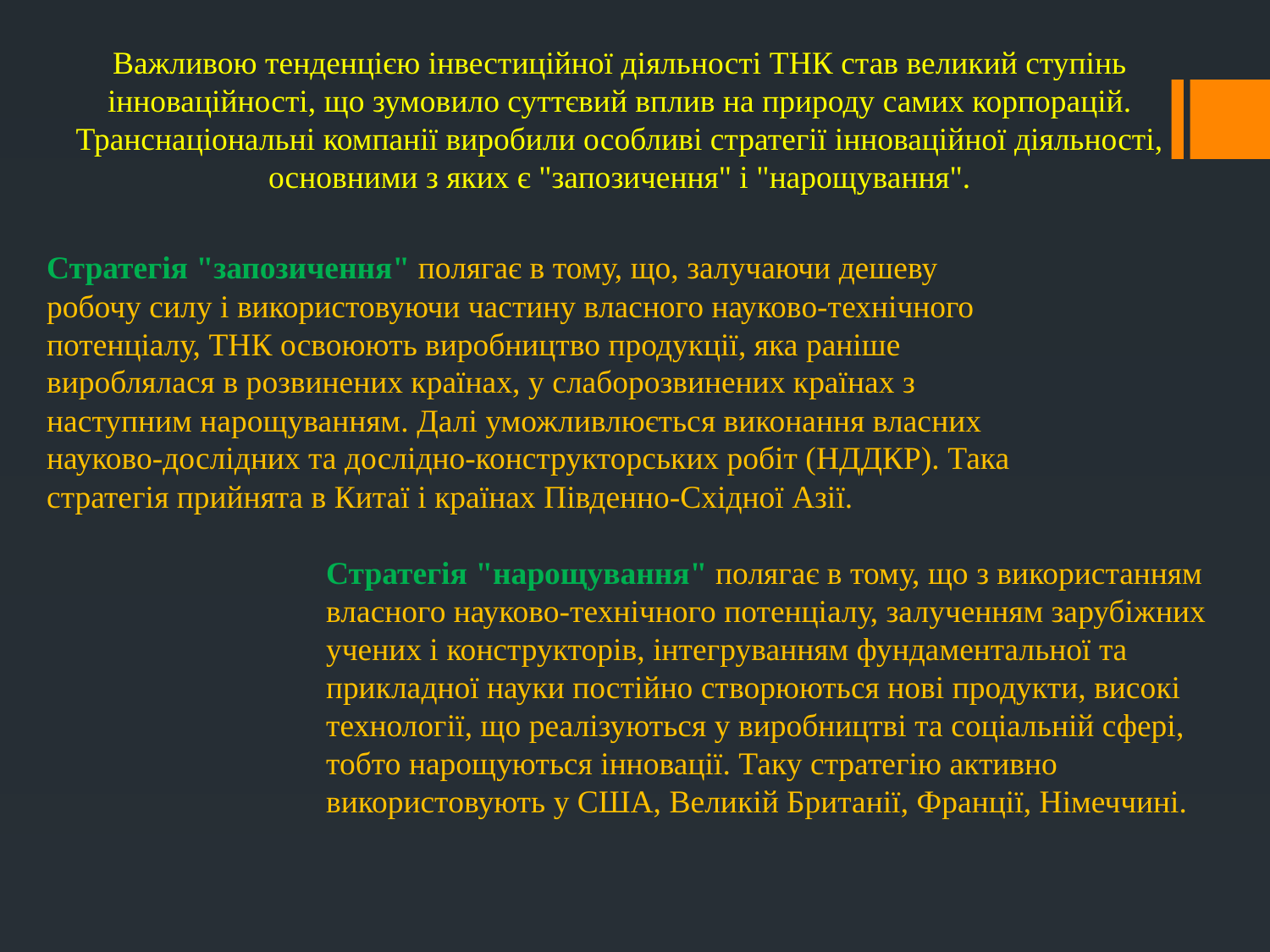

Важливою тенденцією інвестиційної діяльності ТНК став великий ступінь інноваційності, що зумовило суттєвий вплив на природу самих корпорацій. Транснаціональні компанії виробили особливі стратегії інноваційної діяльності, основними з яких є "запозичення" і "нарощування".

Стратегія "запозичення" полягає в тому, що, залучаючи дешеву робочу силу і використовуючи частину власного науково-технічного потенціалу, ТНК освоюють виробництво продукції, яка раніше вироблялася в розвинених країнах, у слаборозвинених країнах з наступним нарощуванням. Далі уможливлюється виконання власних науково-дослідних та дослідно-конструкторських робіт (НДДКР). Така стратегія прийнята в Китаї і країнах Південно-Східної Азії.

Стратегія "нарощування" полягає в тому, що з використанням власного науково-технічного потенціалу, залученням зарубіжних учених і конструкторів, інтегруванням фундаментальної та прикладної науки постійно створюються нові продукти, високі технології, що реалізуються у виробництві та соціальній сфері, тобто нарощуються інновації. Таку стратегію активно використовують у США, Великій Британії, Франції, Німеччині.